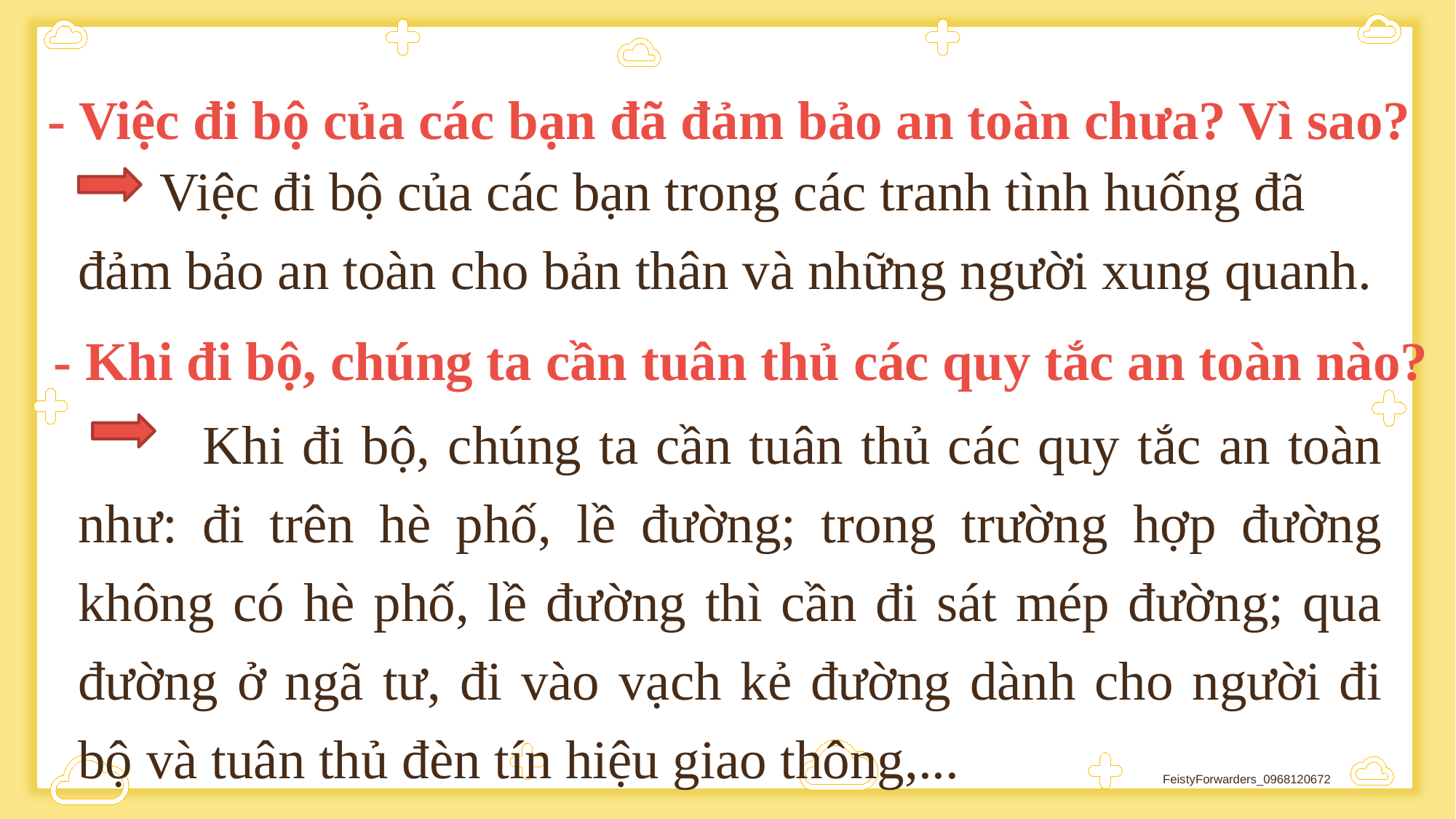

- Việc đi bộ của các bạn đã đảm bảo an toàn chưa? Vì sao?
KÁM PHÁ
      Việc đi bộ của các bạn trong các tranh tình huống đã đảm bảo an toàn cho bản thân và những người xung quanh.

- Khi đi bộ, chúng ta cần tuân thủ các quy tắc an toàn nào?
       Khi đi bộ, chúng ta cần tuân thủ các quy tắc an toàn như: đi trên hè phố, lề đường; trong trường hợp đường không có hè phố, lề đường thì cần đi sát mép đường; qua đường ở ngã tư, đi vào vạch kẻ đường dành cho người đi bộ và tuân thủ đèn tín hiệu giao thông,...